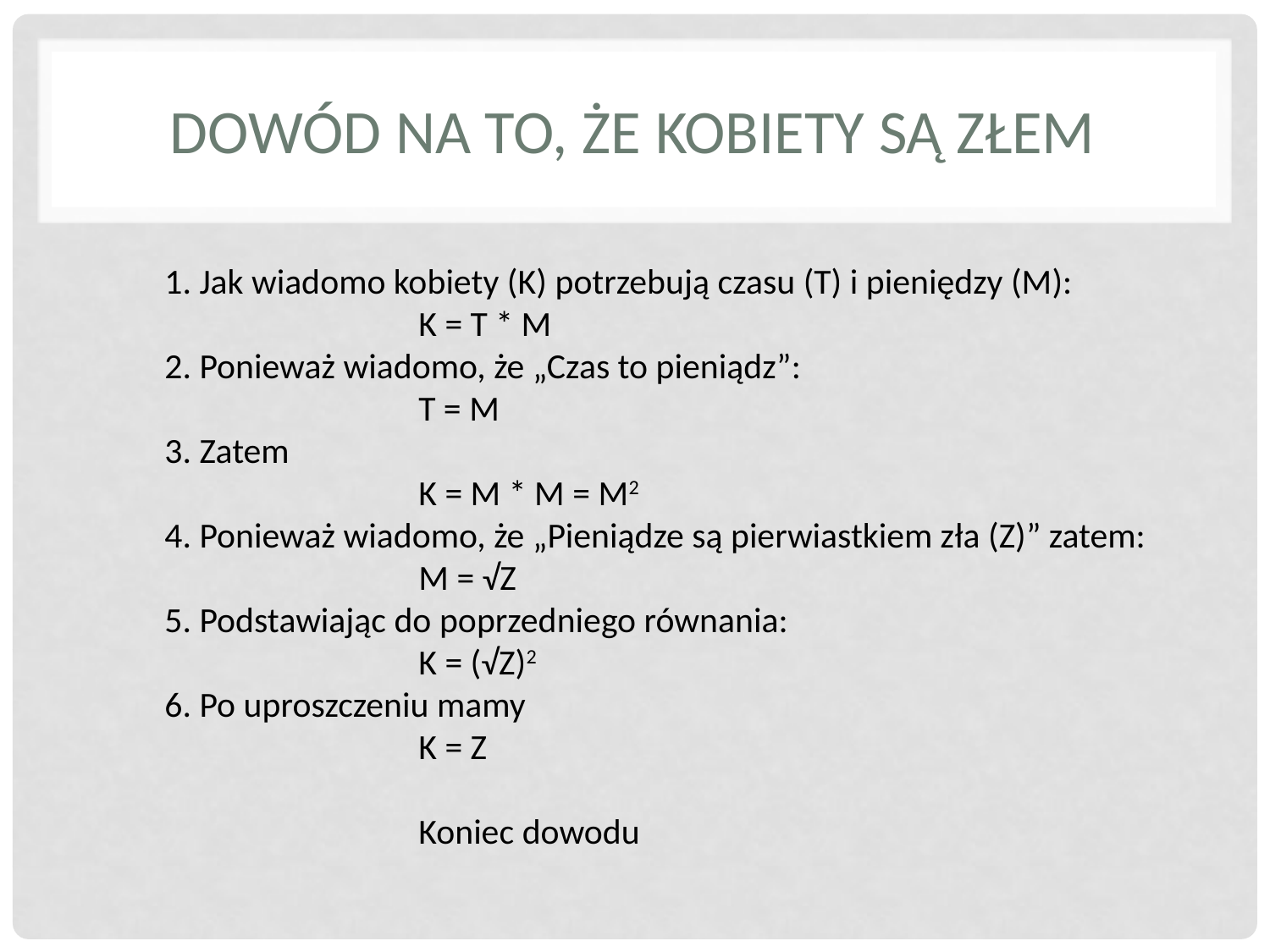

# Dowód na to, że kobiety są złem
1. Jak wiadomo kobiety (K) potrzebują czasu (T) i pieniędzy (M):
		K = T * M
2. Ponieważ wiadomo, że „Czas to pieniądz”:
		T = M
3. Zatem
		K = M * M = M2
4. Ponieważ wiadomo, że „Pieniądze są pierwiastkiem zła (Z)” zatem:
		M = √Z
5. Podstawiając do poprzedniego równania:
		K = (√Z)2
6. Po uproszczeniu mamy
		K = Z

		Koniec dowodu